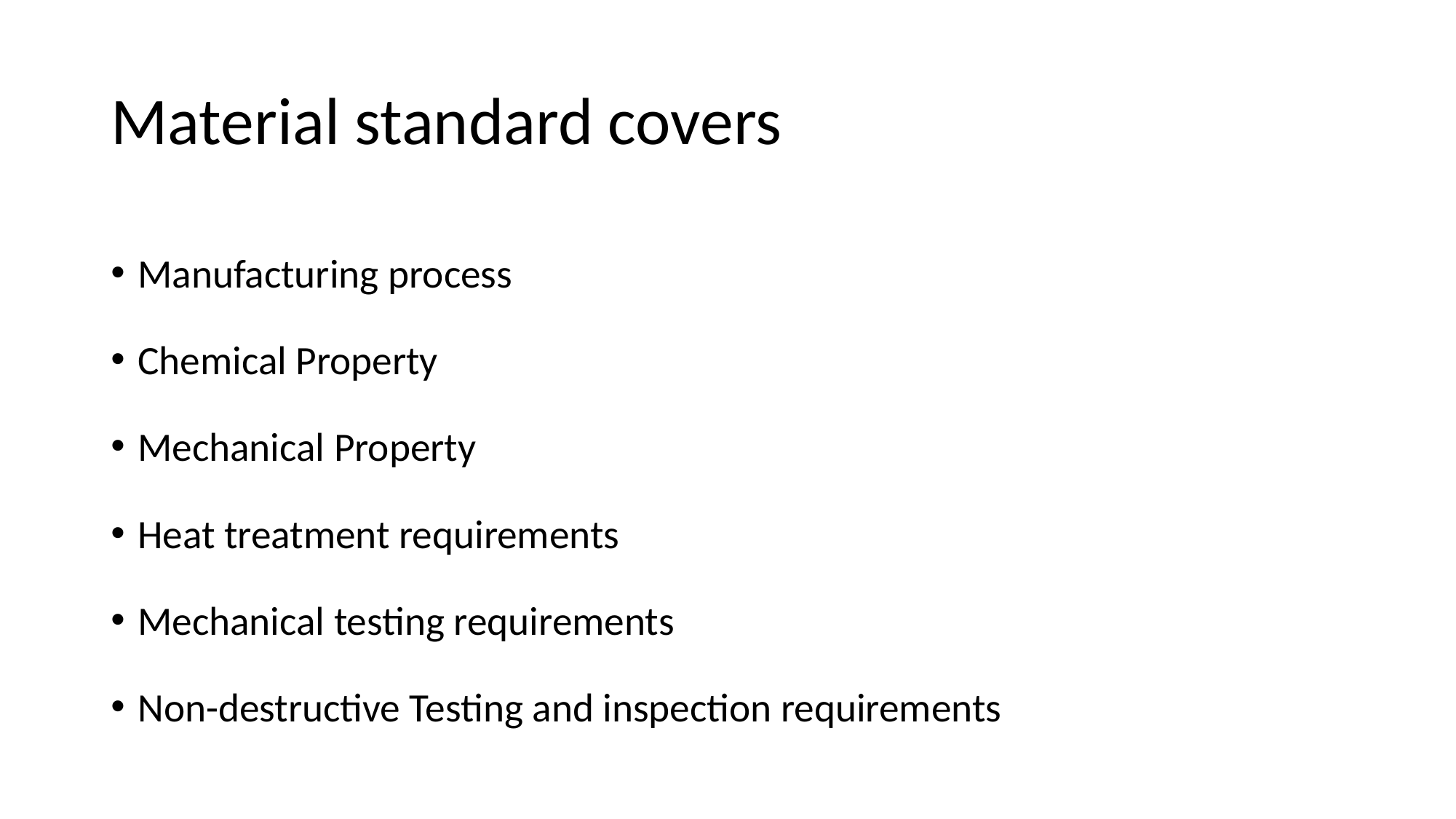

# Material standard covers
Manufacturing process
Chemical Property
Mechanical Property
Heat treatment requirements
Mechanical testing requirements
Non-destructive Testing and inspection requirements